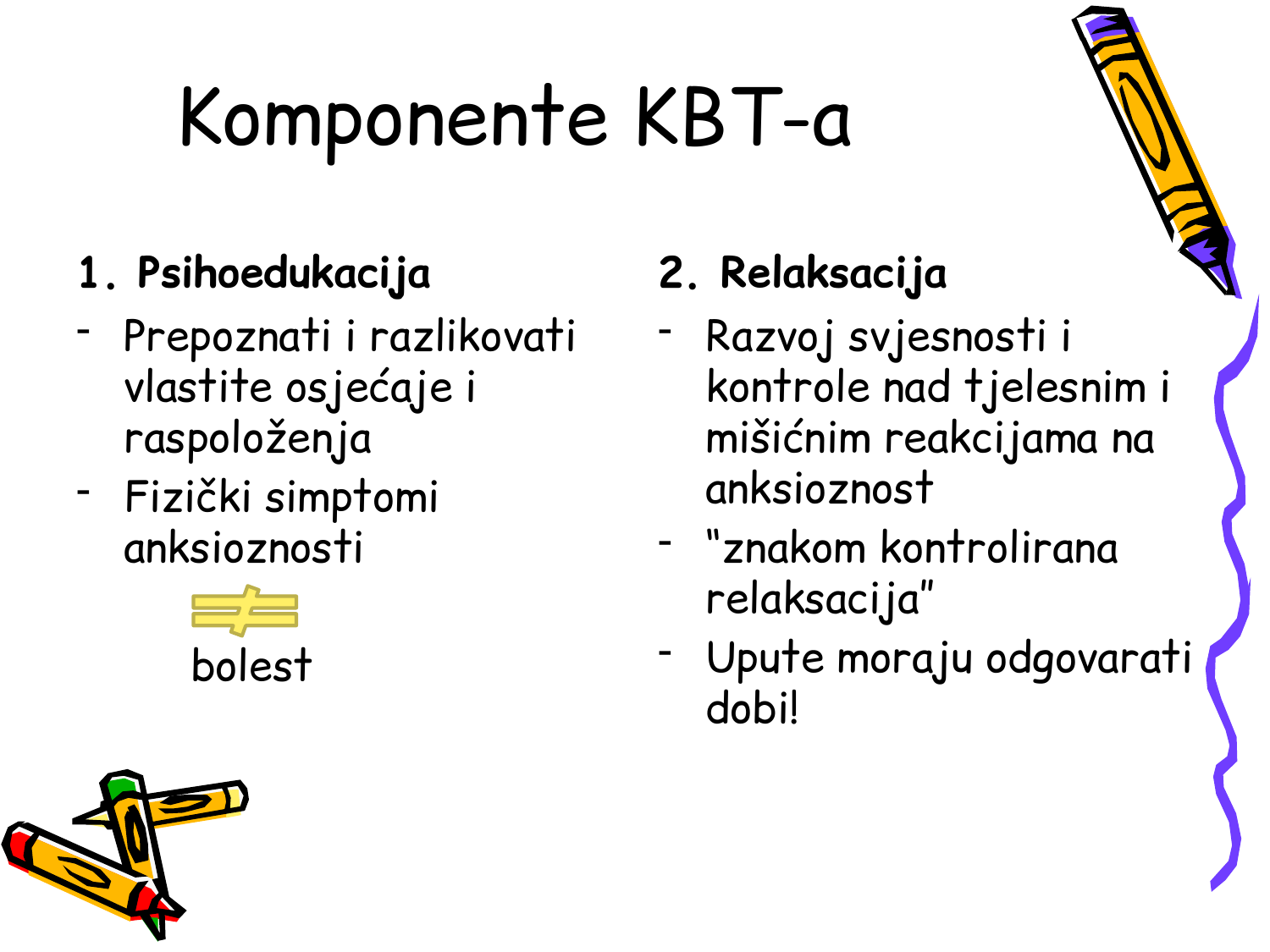

# Komponente KBT-a
1. Psihoedukacija
2. Relaksacija
Prepoznati i razlikovati vlastite osjećaje i raspoloženja
Fizički simptomi anksioznosti

         bolest
Razvoj svjesnosti i kontrole nad tjelesnim i mišićnim reakcijama na anksioznost
“znakom kontrolirana relaksacija”
Upute moraju odgovarati dobi!